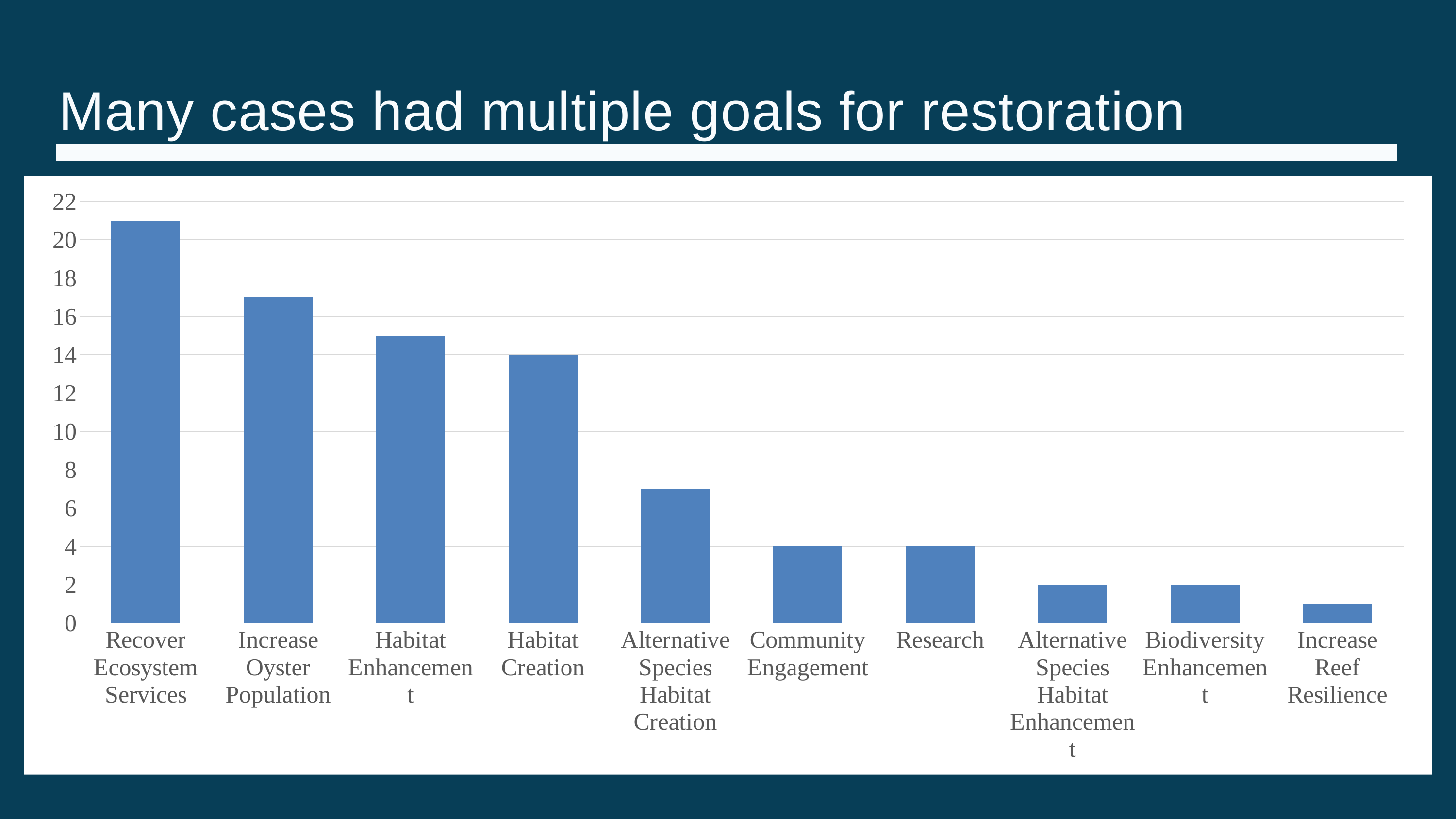

Many cases had multiple goals for restoration

### Chart

| Category |  |
|---|---|
| Recover Ecosystem Services | 21.0 |
| Increase Oyster Population | 17.0 |
| Habitat Enhancement | 15.0 |
| Habitat Creation | 14.0 |
| Alternative Species Habitat Creation | 7.0 |
| Community Engagement | 4.0 |
| Research | 4.0 |
| Alternative Species Habitat Enhancement | 2.0 |
| Biodiversity Enhancement | 2.0 |
| Increase Reef Resilience | 1.0 |